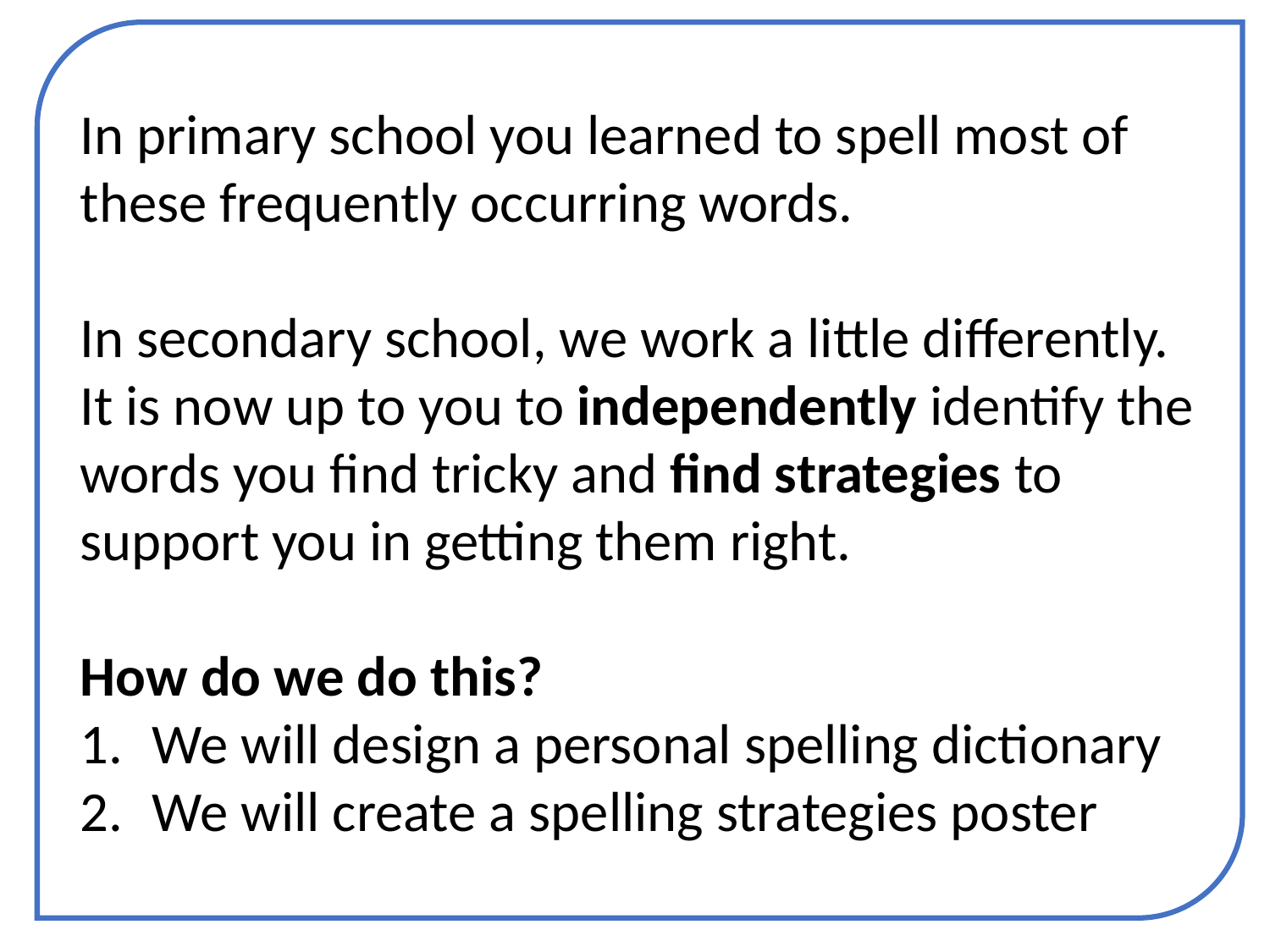

In primary school you learned to spell most of these frequently occurring words.

In secondary school, we work a little differently. It is now up to you to independently identify the words you find tricky and find strategies to support you in getting them right.

How do we do this?
We will design a personal spelling dictionary
We will create a spelling strategies poster